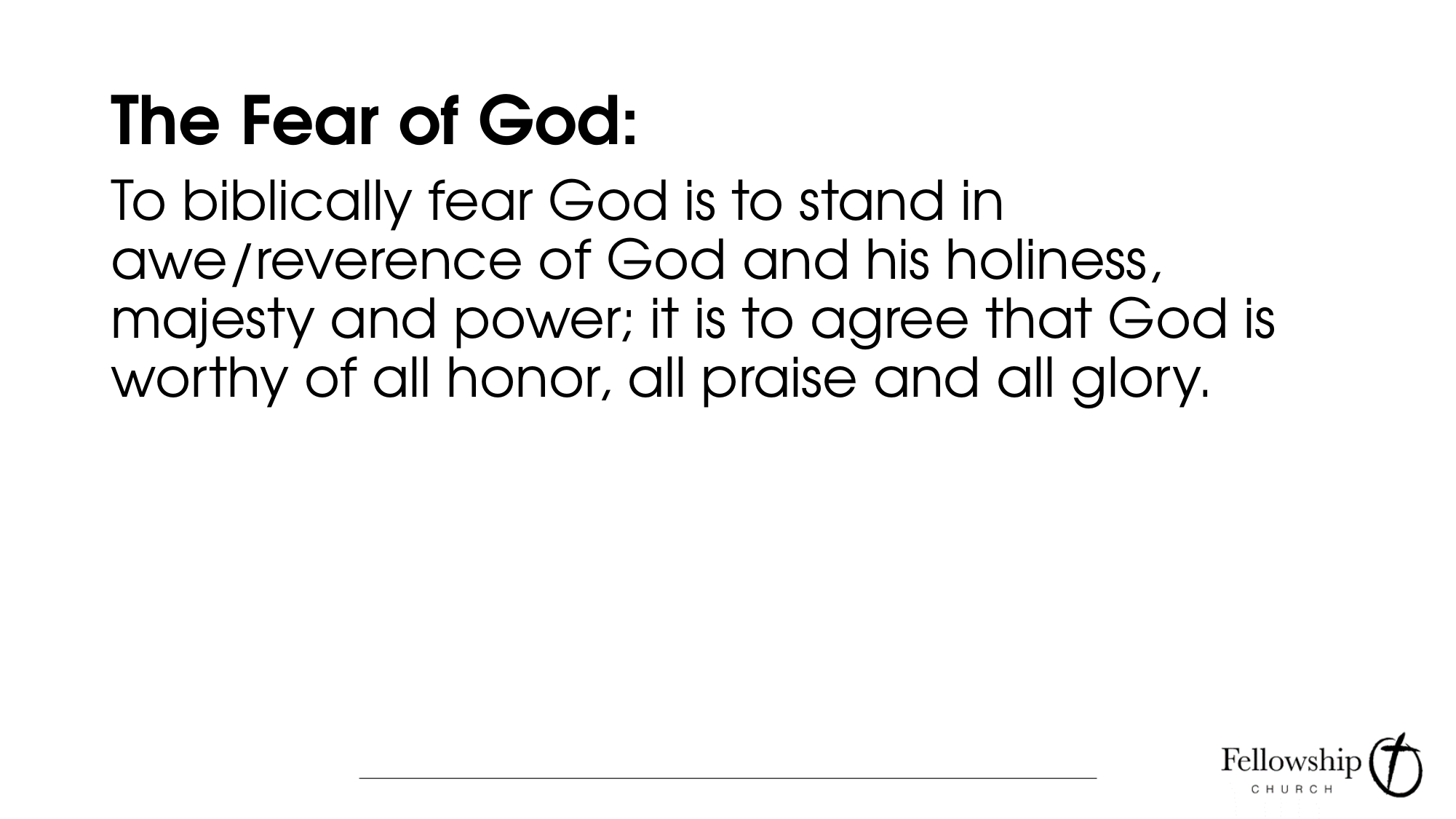

# The Fear of God:
To biblically fear God is to stand in awe/reverence of God and his holiness, majesty and power; it is to agree that God is worthy of all honor, all praise and all glory.